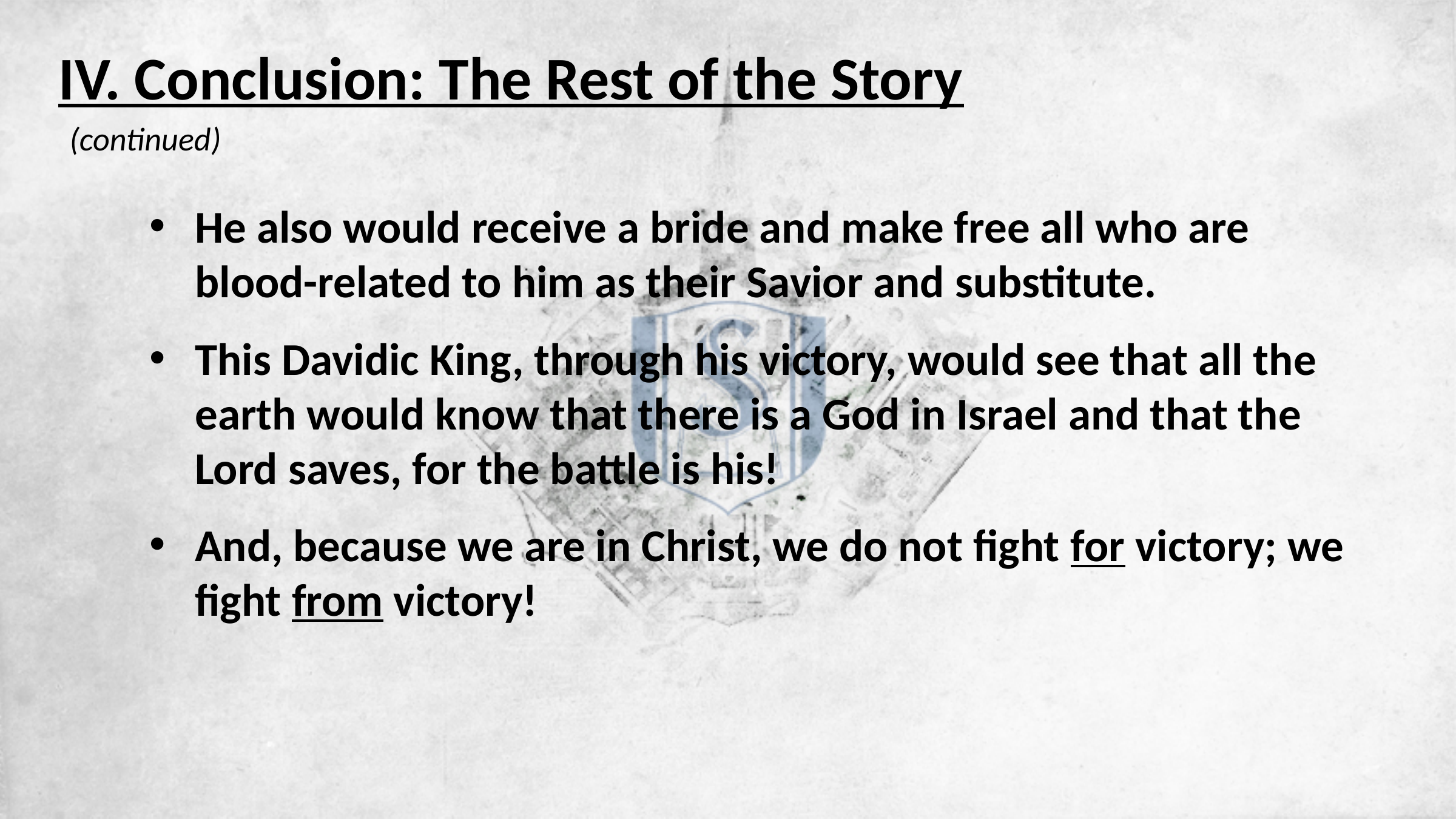

# IV. Conclusion: The Rest of the Story
(continued)
He also would receive a bride and make free all who are blood-related to him as their Savior and substitute.
This Davidic King, through his victory, would see that all the earth would know that there is a God in Israel and that the Lord saves, for the battle is his!
And, because we are in Christ, we do not fight for victory; we fight from victory!